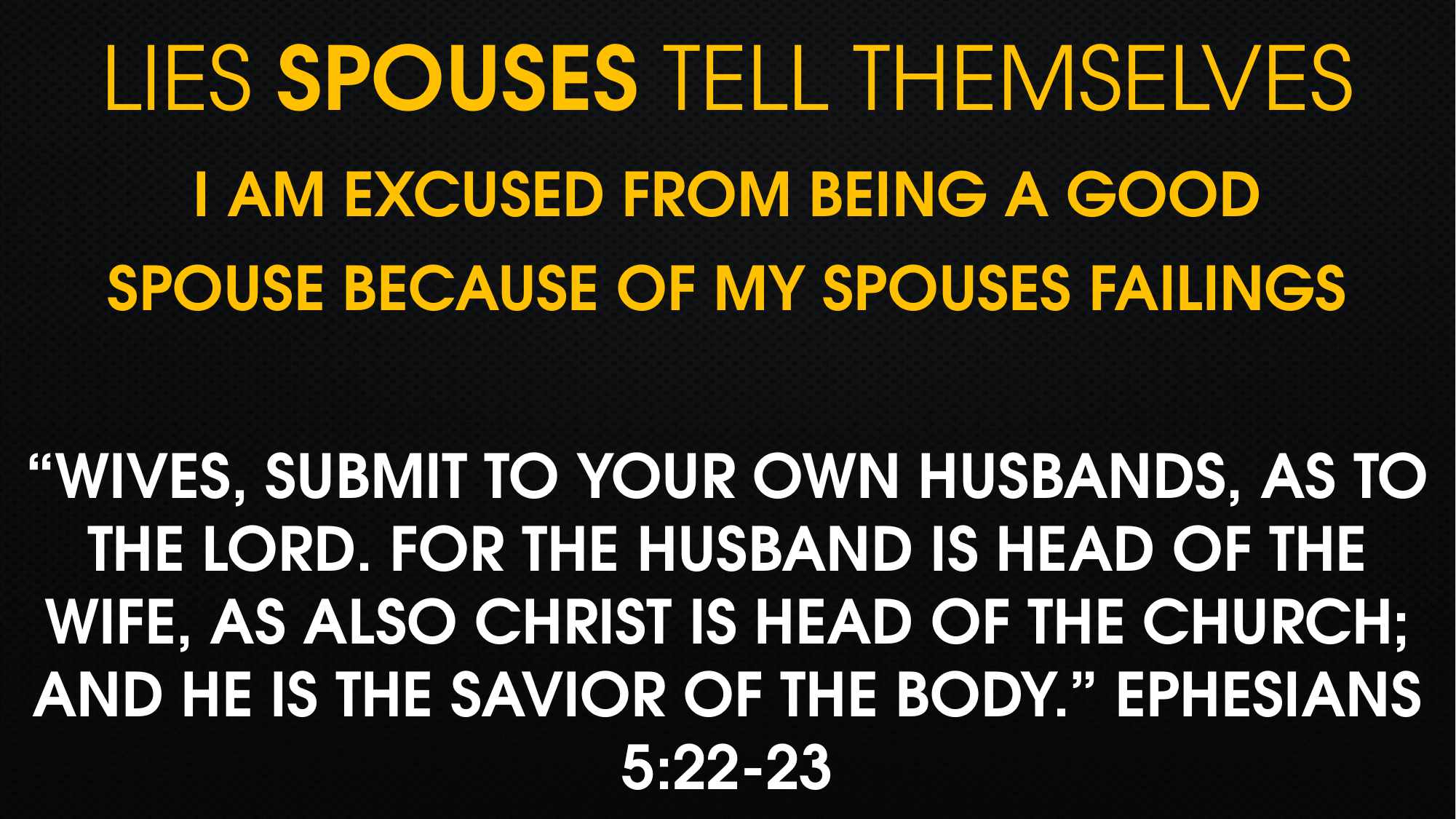

# Lies SPOUSES tell themselves
I Am Excused From Being A Good
Spouse because of My Spouses Failings

“Wives, submit to your own husbands, as to the Lord. For the husband is head of the wife, as also Christ is head of the church; and He is the Savior of the body.” Ephesians 5:22-23